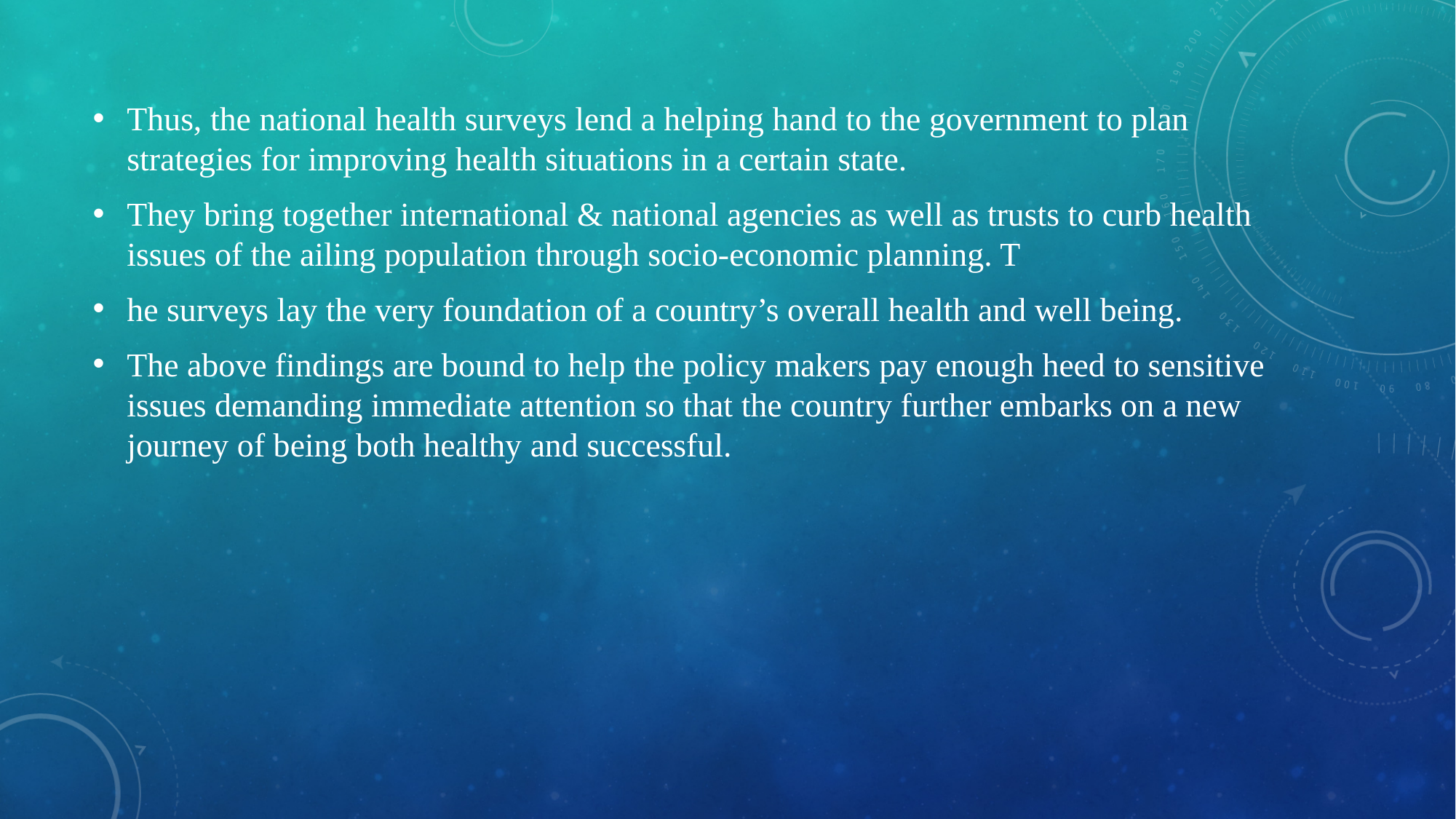

Thus, the national health surveys lend a helping hand to the government to plan strategies for improving health situations in a certain state.
They bring together international & national agencies as well as trusts to curb health issues of the ailing population through socio-economic planning. T
he surveys lay the very foundation of a country’s overall health and well being.
The above findings are bound to help the policy makers pay enough heed to sensitive issues demanding immediate attention so that the country further embarks on a new journey of being both healthy and successful.